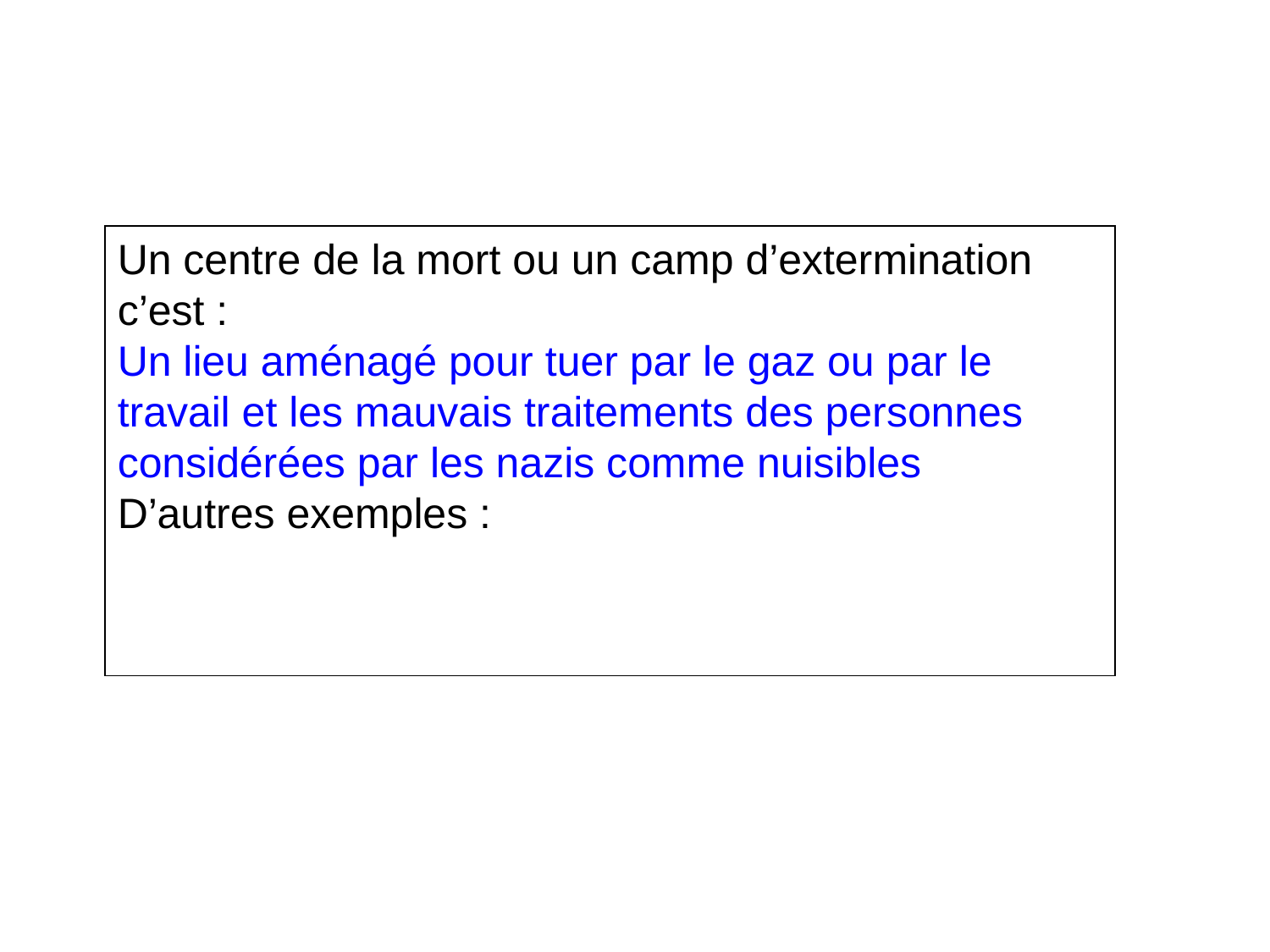

Un centre de la mort ou un camp d’extermination c’est :
Un lieu aménagé pour tuer par le gaz ou par le travail et les mauvais traitements des personnes considérées par les nazis comme nuisibles
D’autres exemples :